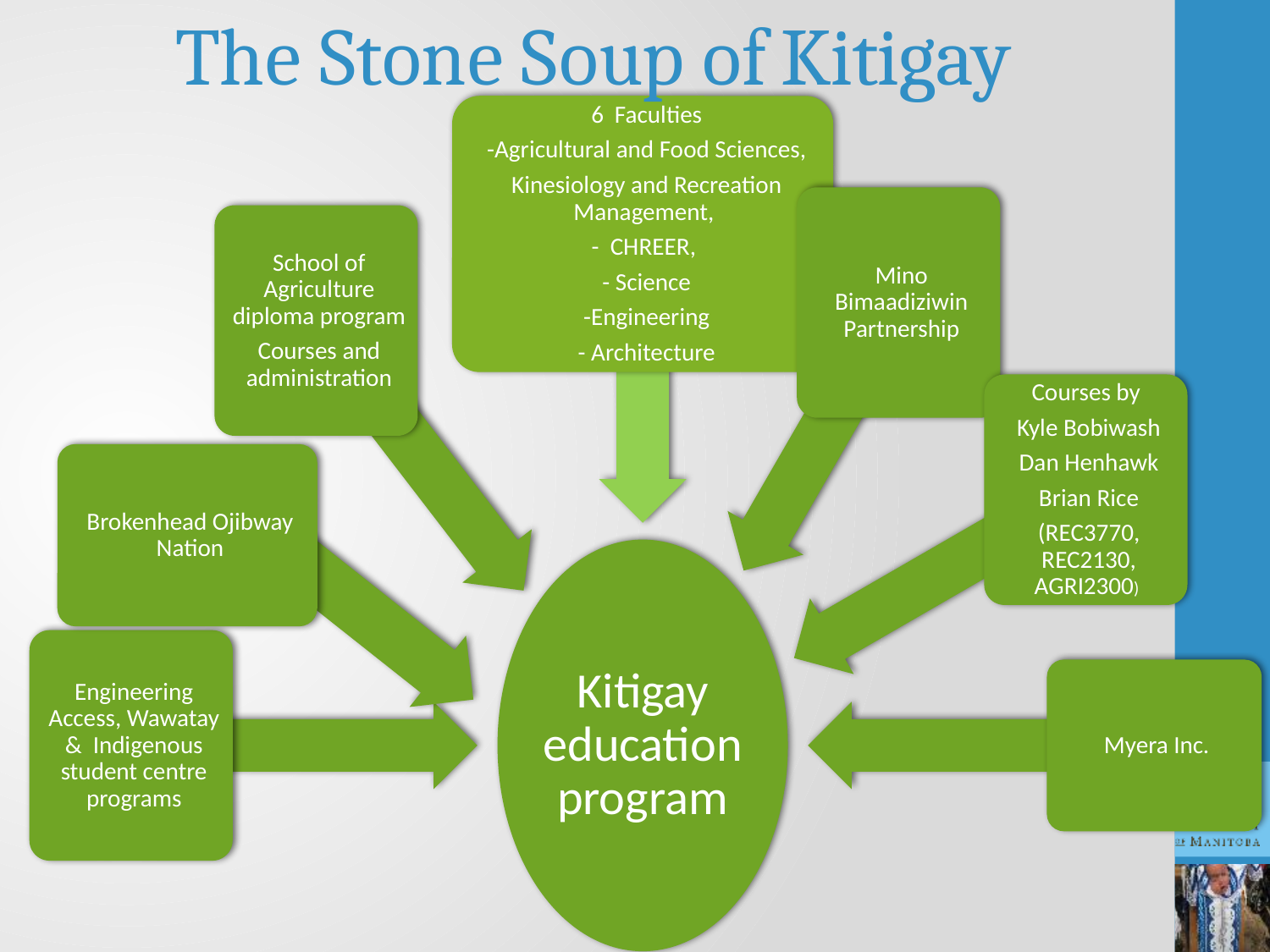

# The Stone Soup of Kitigay
Kitigay education program
Engineering Access, Wawatay &  Indigenous student centre programs
Brokenhead Ojibway Nation
School of Agriculture diploma program
Courses and administration
6  Faculties
 -Agricultural and Food Sciences,
Kinesiology and Recreation Management,
-  CHREER,
- Science
-Engineering
- Architecture
Mino Bimaadiziwin Partnership
Courses by
Kyle Bobiwash
Dan Henhawk
Brian Rice
(REC3770, REC2130, AGRI2300)
Myera Inc.